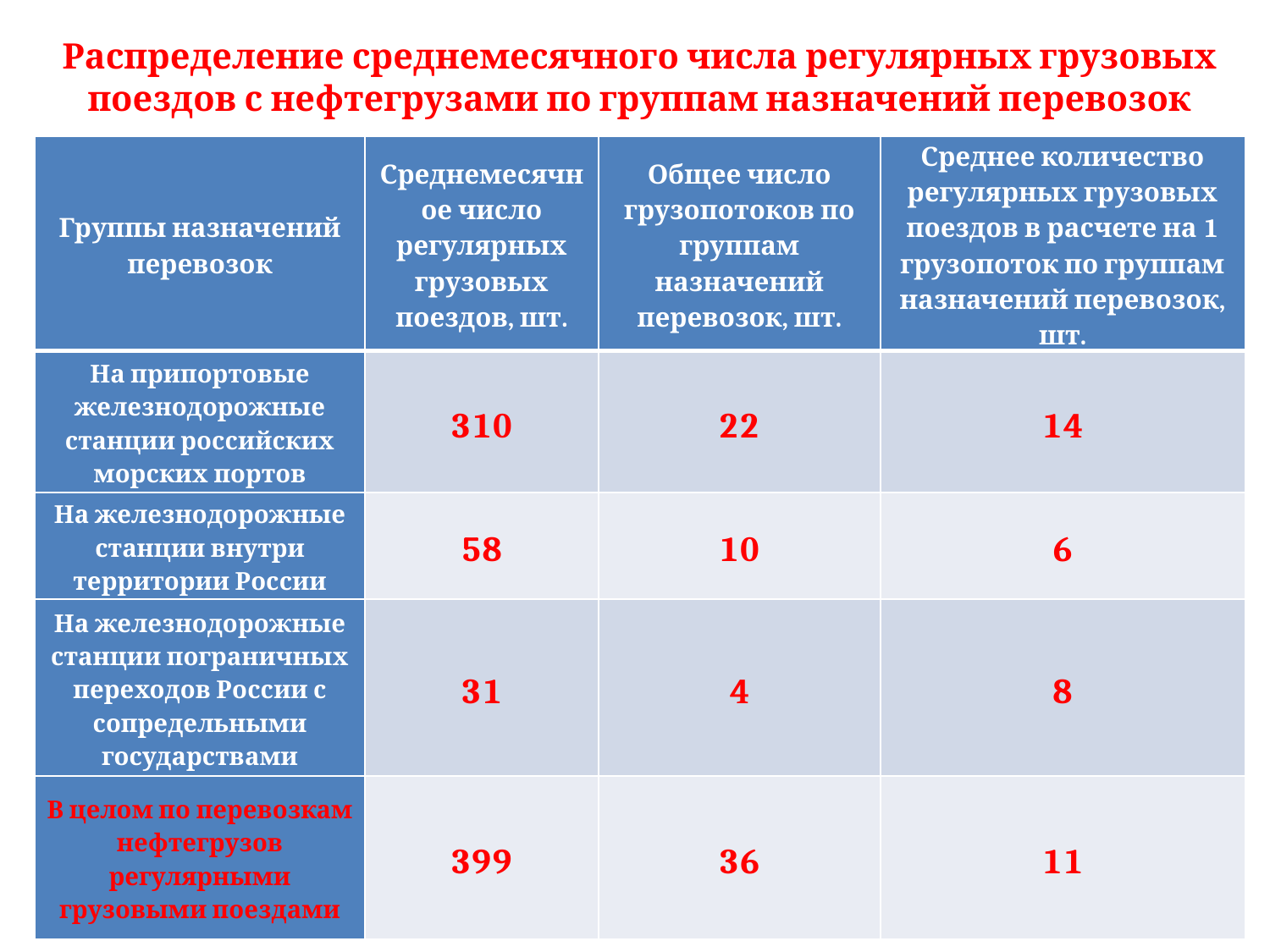

# Распределение среднемесячного числа регулярных грузовых поездов с нефтегрузами по группам назначений перевозок
| Группы назначений перевозок | Среднемесячное число регулярных грузовых поездов, шт. | Общее число грузопотоков по группам назначений перевозок, шт. | Среднее количество регулярных грузовых поездов в расчете на 1 грузопоток по группам назначений перевозок, шт. |
| --- | --- | --- | --- |
| На припортовые железнодорожные станции российских морских портов | 310 | 22 | 14 |
| На железнодорожные станции внутри территории России | 58 | 10 | 6 |
| На железнодорожные станции пограничных переходов России с сопредельными государствами | 31 | 4 | 8 |
| В целом по перевозкам нефтегрузов регулярными грузовыми поездами | 399 | 36 | 11 |